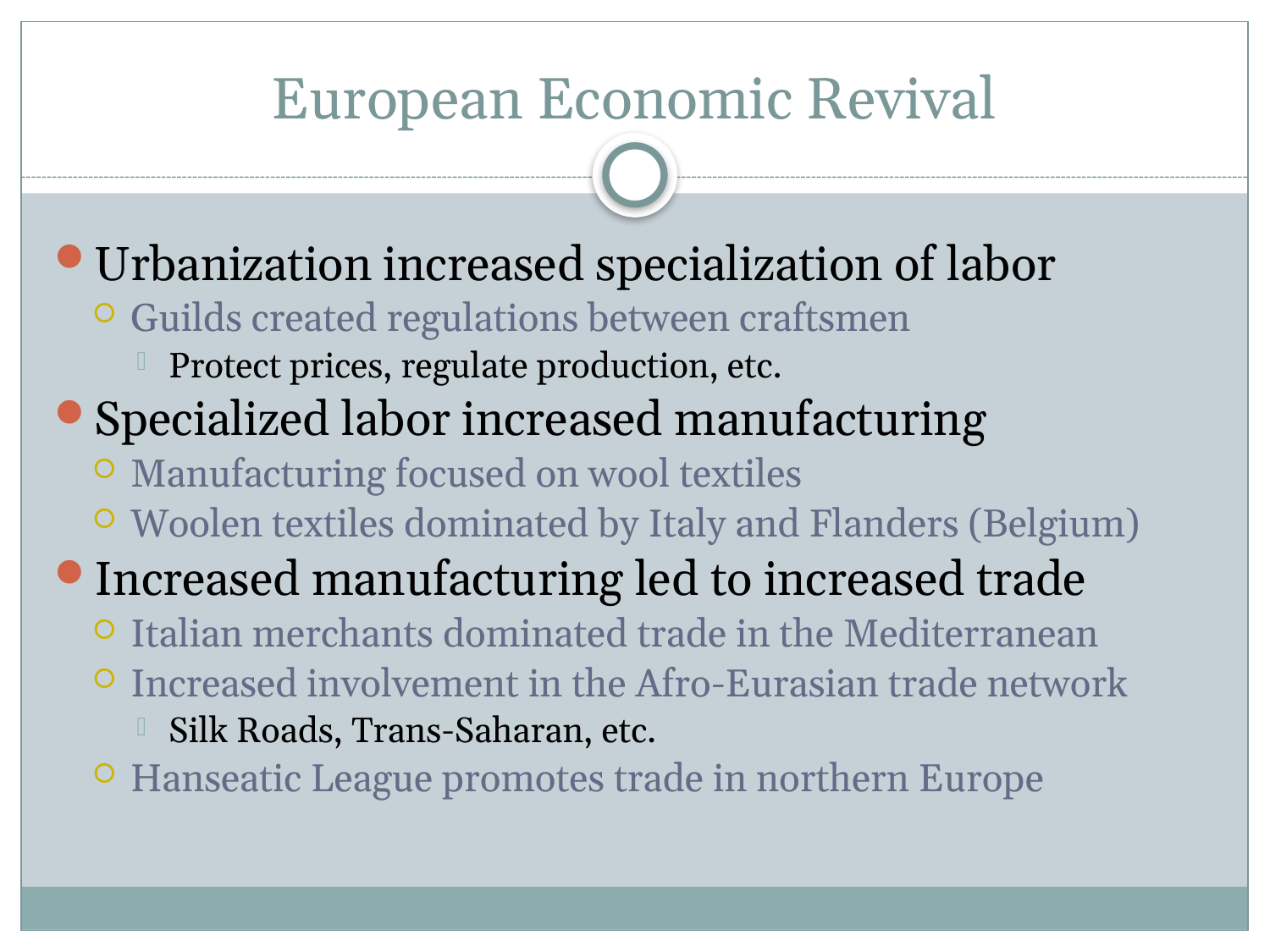

# European Economic Revival
Urbanization increased specialization of labor
Guilds created regulations between craftsmen
Protect prices, regulate production, etc.
Specialized labor increased manufacturing
Manufacturing focused on wool textiles
Woolen textiles dominated by Italy and Flanders (Belgium)
Increased manufacturing led to increased trade
Italian merchants dominated trade in the Mediterranean
Increased involvement in the Afro-Eurasian trade network
Silk Roads, Trans-Saharan, etc.
Hanseatic League promotes trade in northern Europe